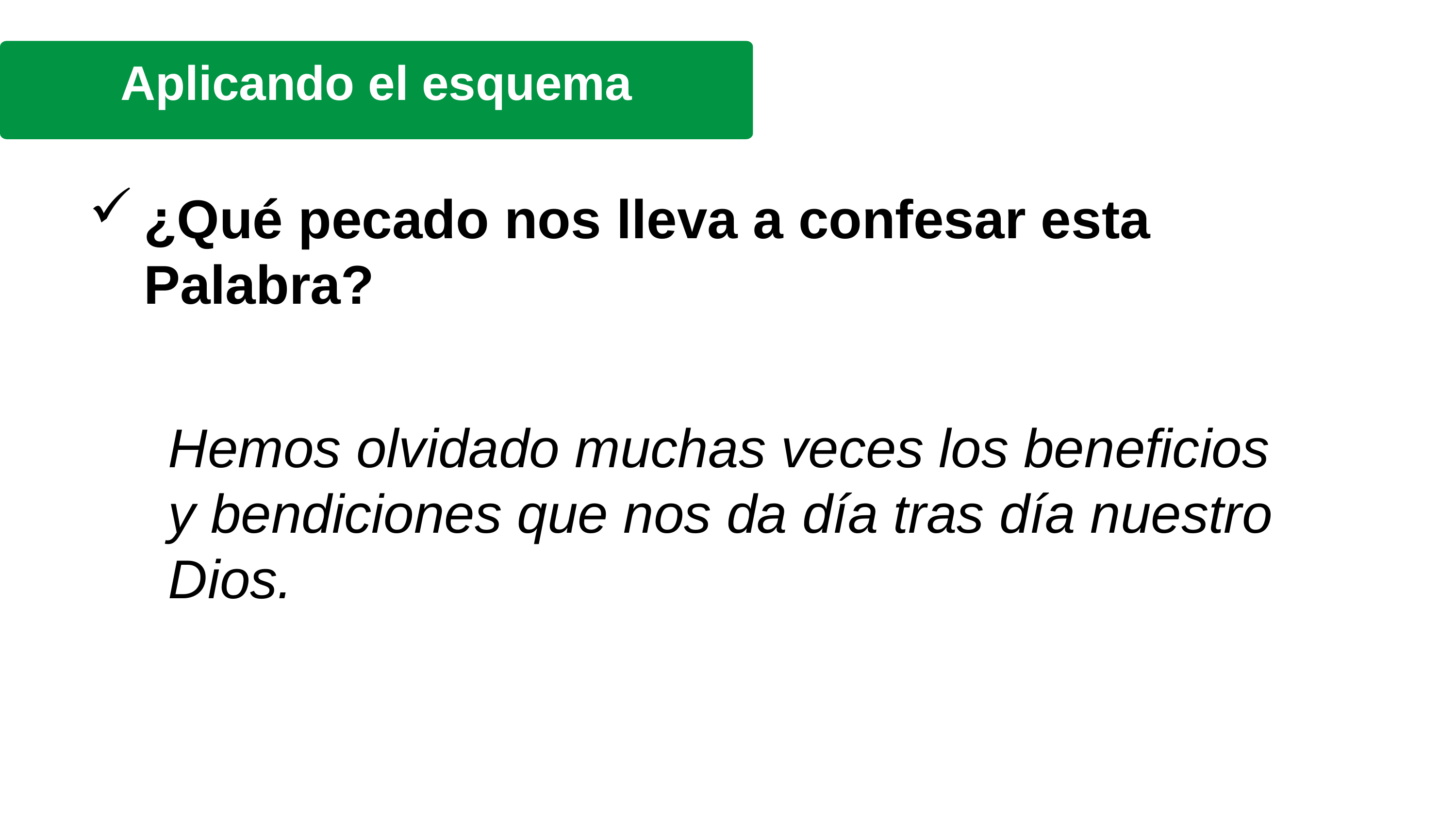

Aplicando el esquema
¿Qué pecado nos lleva a confesar esta Palabra?
Hemos olvidado muchas veces los beneficios y bendiciones que nos da día tras día nuestro Dios.